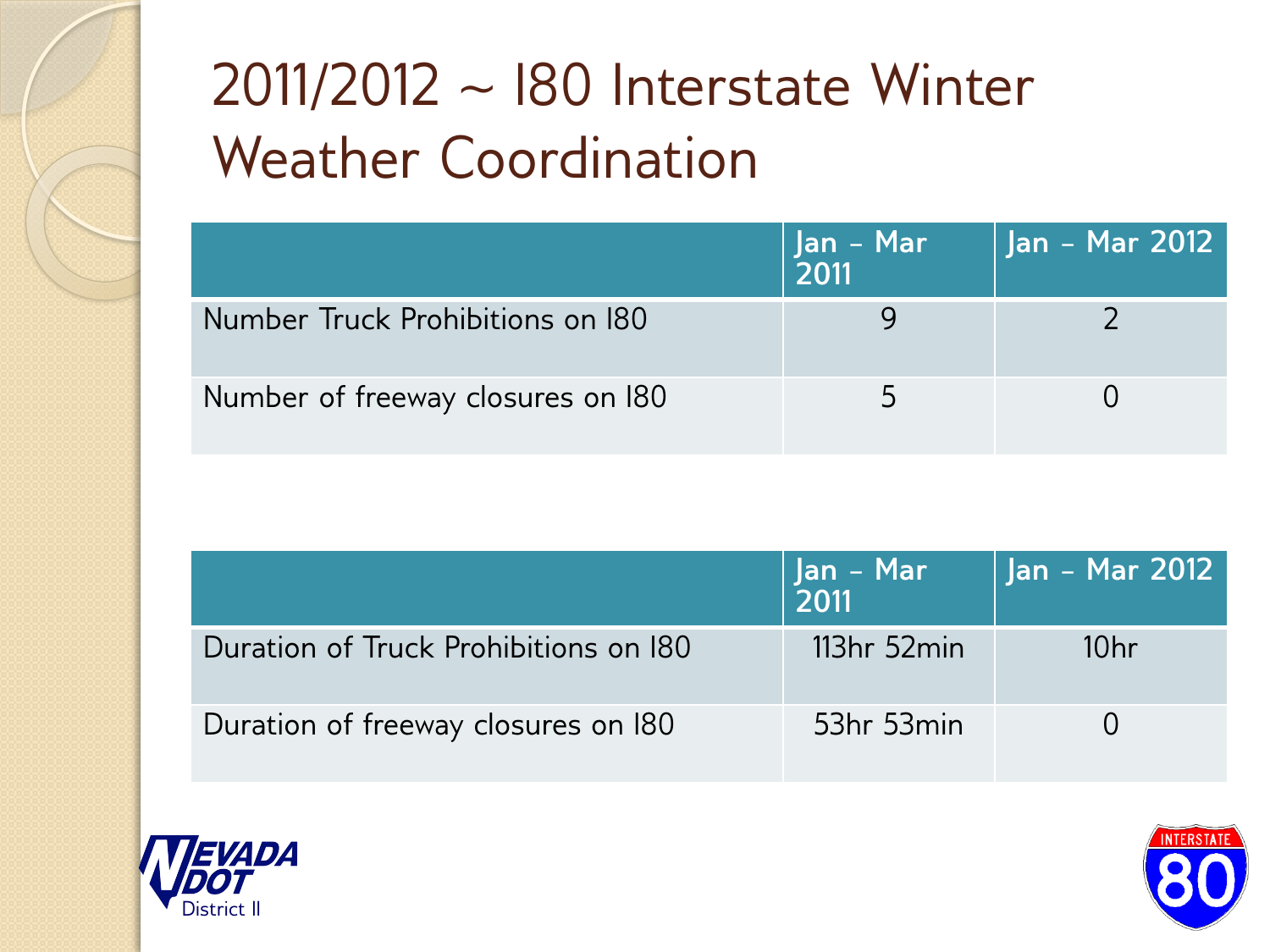

# 2011/2012 ~ I80 Interstate Winter Weather Coordination

|  | Jan – Mar 2011 | Jan – Mar 2012 |
| --- | --- | --- |
| Number Truck Prohibitions on I80 | 9 | 2 |
| Number of freeway closures on I80 | 5 | 0 |
|  | Jan – Mar 2011 | Jan – Mar 2012 |
| --- | --- | --- |
| Duration of Truck Prohibitions on I80 | 113hr 52min | 10hr |
| Duration of freeway closures on I80 | 53hr 53min | 0 |